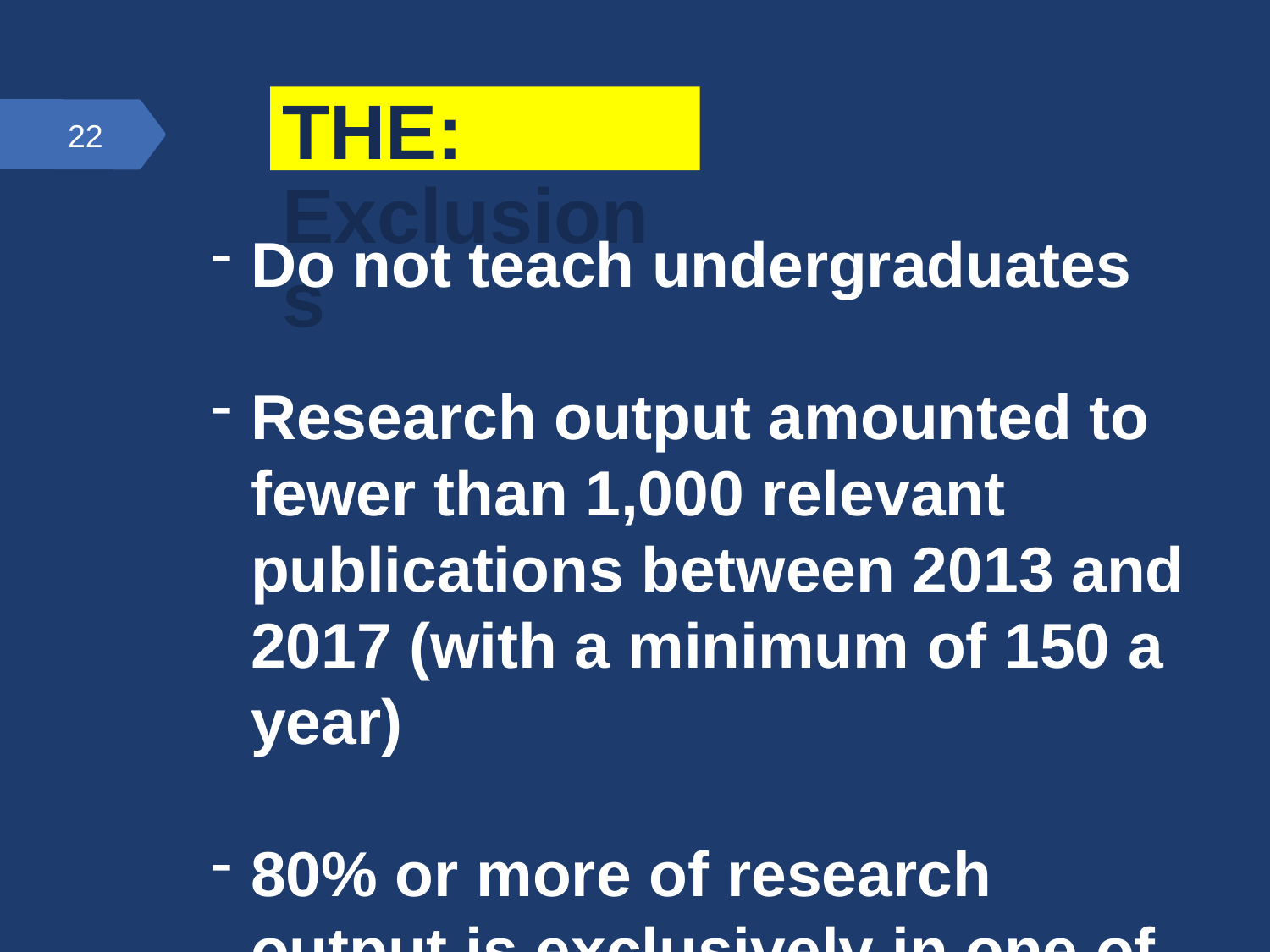

# THE: Exclusions
22
Do not teach undergraduates

Research output amounted to fewer than 1,000 relevant publications between 2013 and 2017 (with a minimum of 150 a year)

80% or more of research output is exclusively in one of THE’s 11 subject areas.